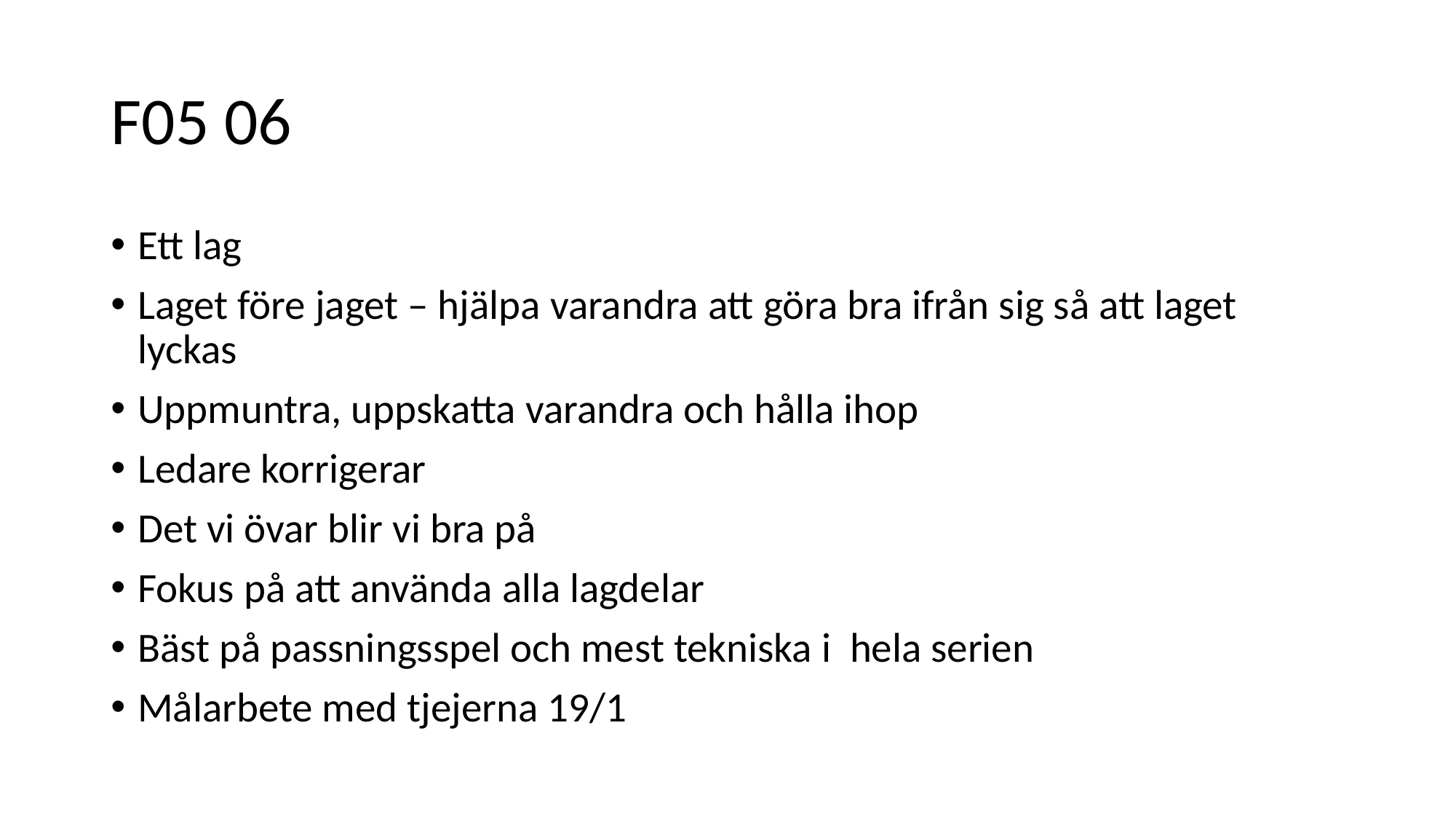

# F05 06
Ett lag
Laget före jaget – hjälpa varandra att göra bra ifrån sig så att laget lyckas
Uppmuntra, uppskatta varandra och hålla ihop
Ledare korrigerar
Det vi övar blir vi bra på
Fokus på att använda alla lagdelar
Bäst på passningsspel och mest tekniska i  hela serien
Målarbete med tjejerna 19/1